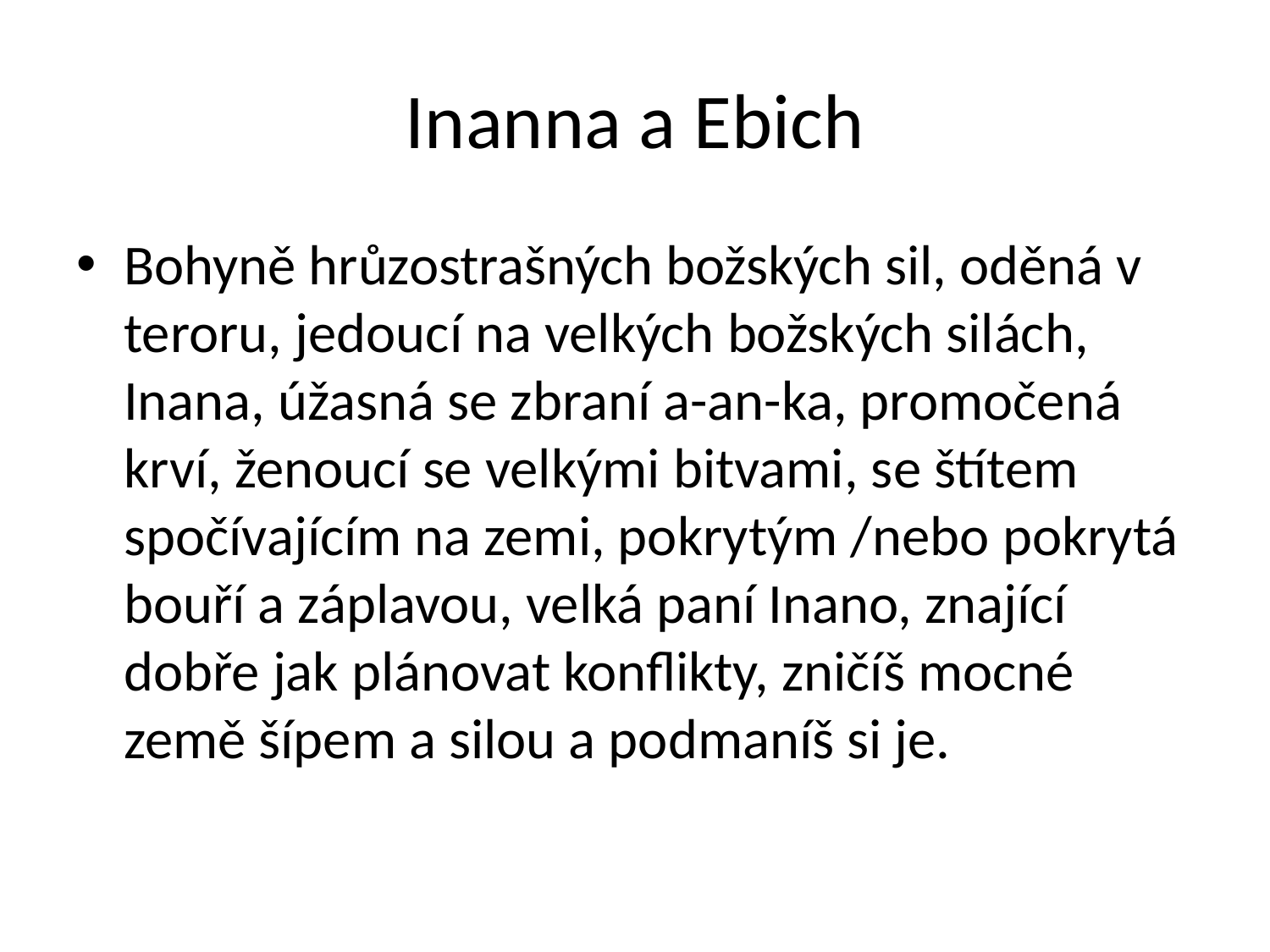

# Inanna a Ebich
Bohyně hrůzostrašných božských sil, oděná v teroru, jedoucí na velkých božských silách, Inana, úžasná se zbraní a-an-ka, promočená krví, ženoucí se velkými bitvami, se štítem spočívajícím na zemi, pokrytým /nebo pokrytá bouří a záplavou, velká paní Inano, znající dobře jak plánovat konflikty, zničíš mocné země šípem a silou a podmaníš si je.